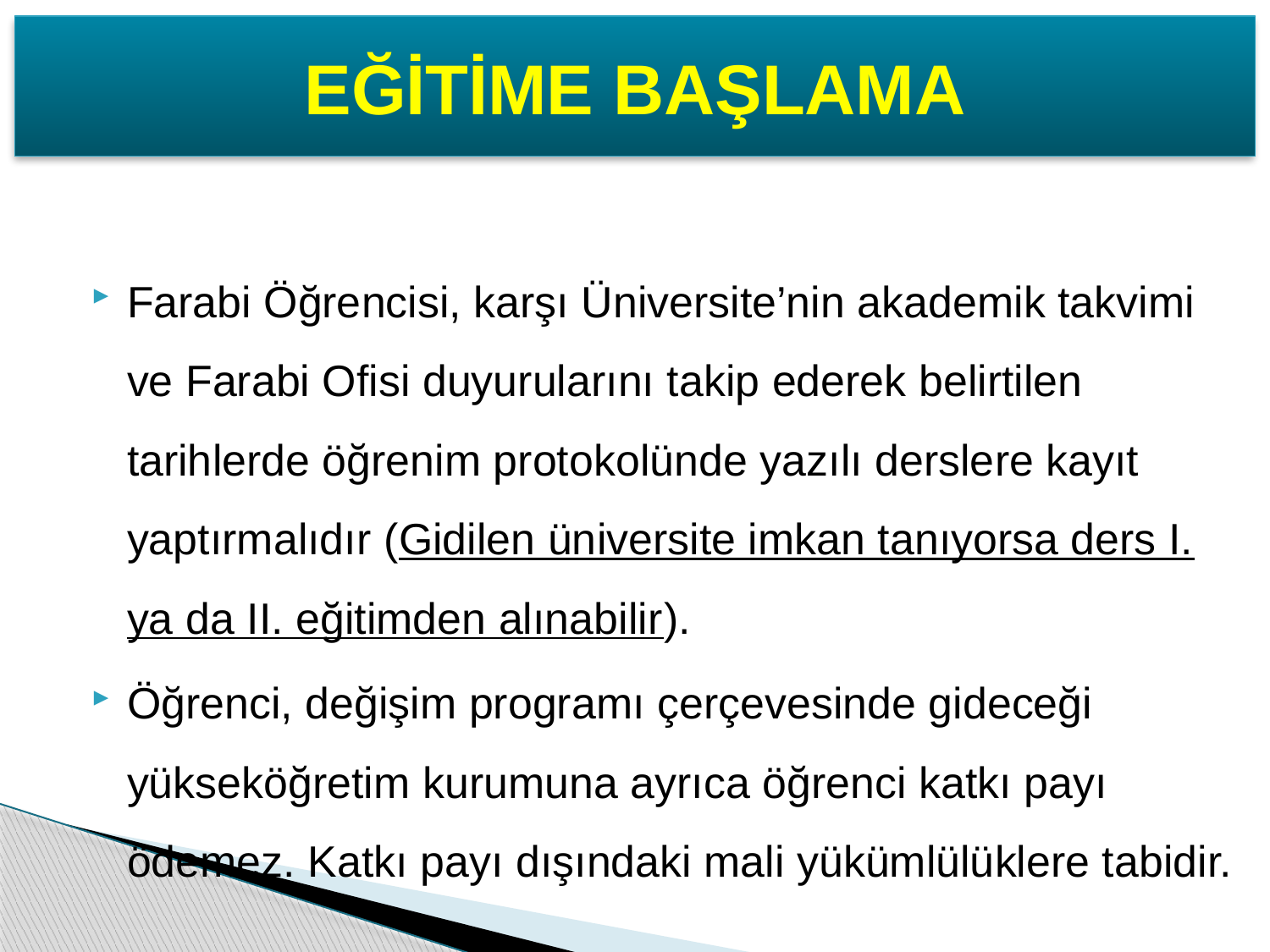

EĞİTİME BAŞLAMA

Farabi Öğrencisi, karşı Üniversite’nin akademik takvimi ve Farabi Ofisi duyurularını takip ederek belirtilen tarihlerde öğrenim protokolünde yazılı derslere kayıt yaptırmalıdır (Gidilen üniversite imkan tanıyorsa ders I. ya da II. eğitimden alınabilir).
Öğrenci, değişim programı çerçevesinde gideceği yükseköğretim kurumuna ayrıca öğrenci katkı payı ödemez. Katkı payı dışındaki mali yükümlülüklere tabidir.